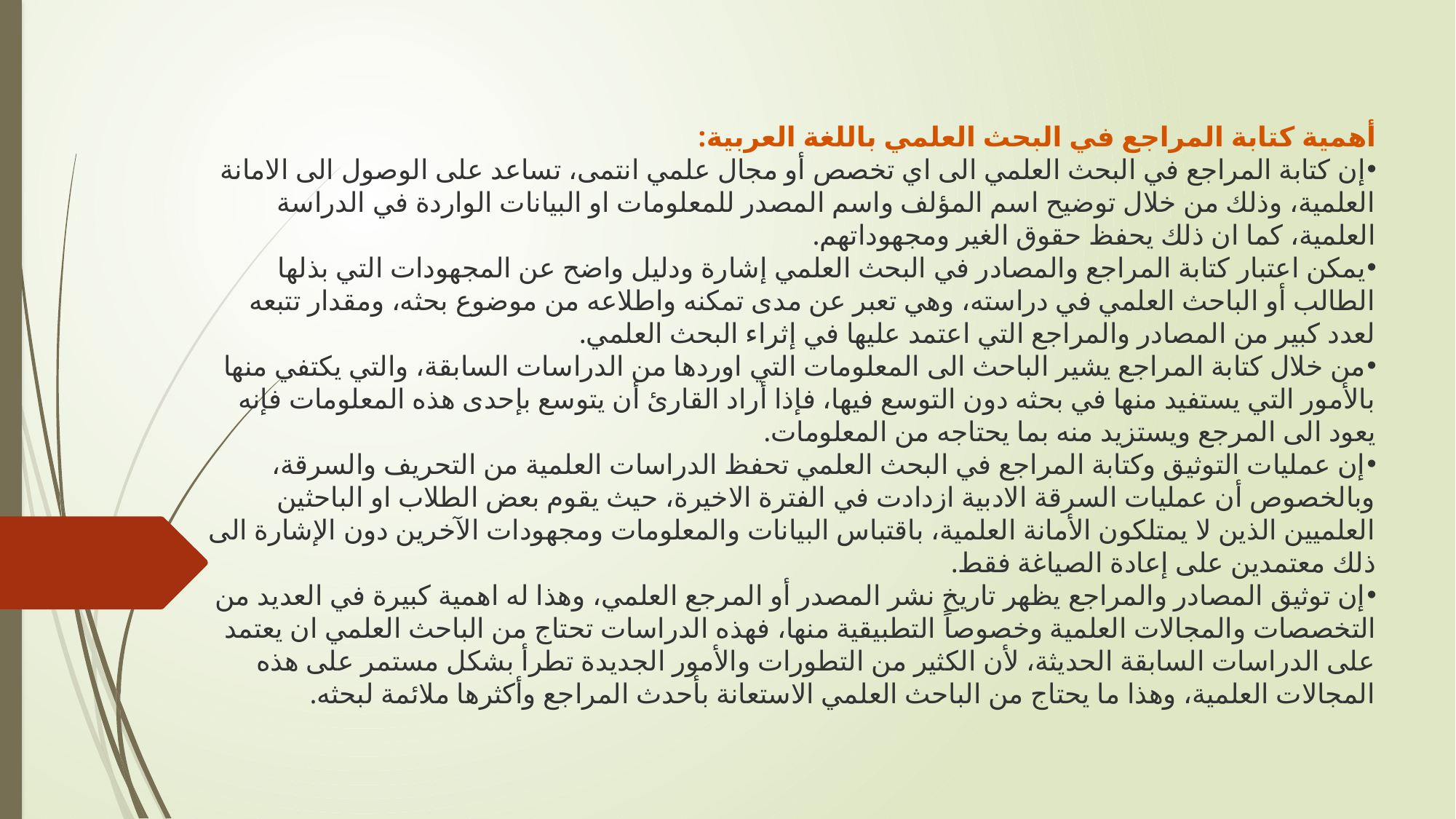

أهمية كتابة المراجع في البحث العلمي باللغة العربية:
إن كتابة المراجع في البحث العلمي الى اي تخصص أو مجال علمي انتمى، تساعد على الوصول الى الامانة العلمية، وذلك من خلال توضيح اسم المؤلف واسم المصدر للمعلومات او البيانات الواردة في الدراسة العلمية، كما ان ذلك يحفظ حقوق الغير ومجهوداتهم.
يمكن اعتبار كتابة المراجع والمصادر في البحث العلمي إشارة ودليل واضح عن المجهودات التي بذلها الطالب أو الباحث العلمي في دراسته، وهي تعبر عن مدى تمكنه واطلاعه من موضوع بحثه، ومقدار تتبعه لعدد كبير من المصادر والمراجع التي اعتمد عليها في إثراء البحث العلمي.
من خلال كتابة المراجع يشير الباحث الى المعلومات التي اوردها من الدراسات السابقة، والتي يكتفي منها بالأمور التي يستفيد منها في بحثه دون التوسع فيها، فإذا أراد القارئ أن يتوسع بإحدى هذه المعلومات فإنه يعود الى المرجع ويستزيد منه بما يحتاجه من المعلومات.
إن عمليات التوثيق وكتابة المراجع في البحث العلمي تحفظ الدراسات العلمية من التحريف والسرقة، وبالخصوص أن عمليات السرقة الادبية ازدادت في الفترة الاخيرة، حيث يقوم بعض الطلاب او الباحثين العلميين الذين لا يمتلكون الأمانة العلمية، باقتباس البيانات والمعلومات ومجهودات الآخرين دون الإشارة الى ذلك معتمدين على إعادة الصياغة فقط.
إن توثيق المصادر والمراجع يظهر تاريخ نشر المصدر أو المرجع العلمي، وهذا له اهمية كبيرة في العديد من التخصصات والمجالات العلمية وخصوصاً التطبيقية منها، فهذه الدراسات تحتاج من الباحث العلمي ان يعتمد على الدراسات السابقة الحديثة، لأن الكثير من التطورات والأمور الجديدة تطرأ بشكل مستمر على هذه المجالات العلمية، وهذا ما يحتاج من الباحث العلمي الاستعانة بأحدث المراجع وأكثرها ملائمة لبحثه.